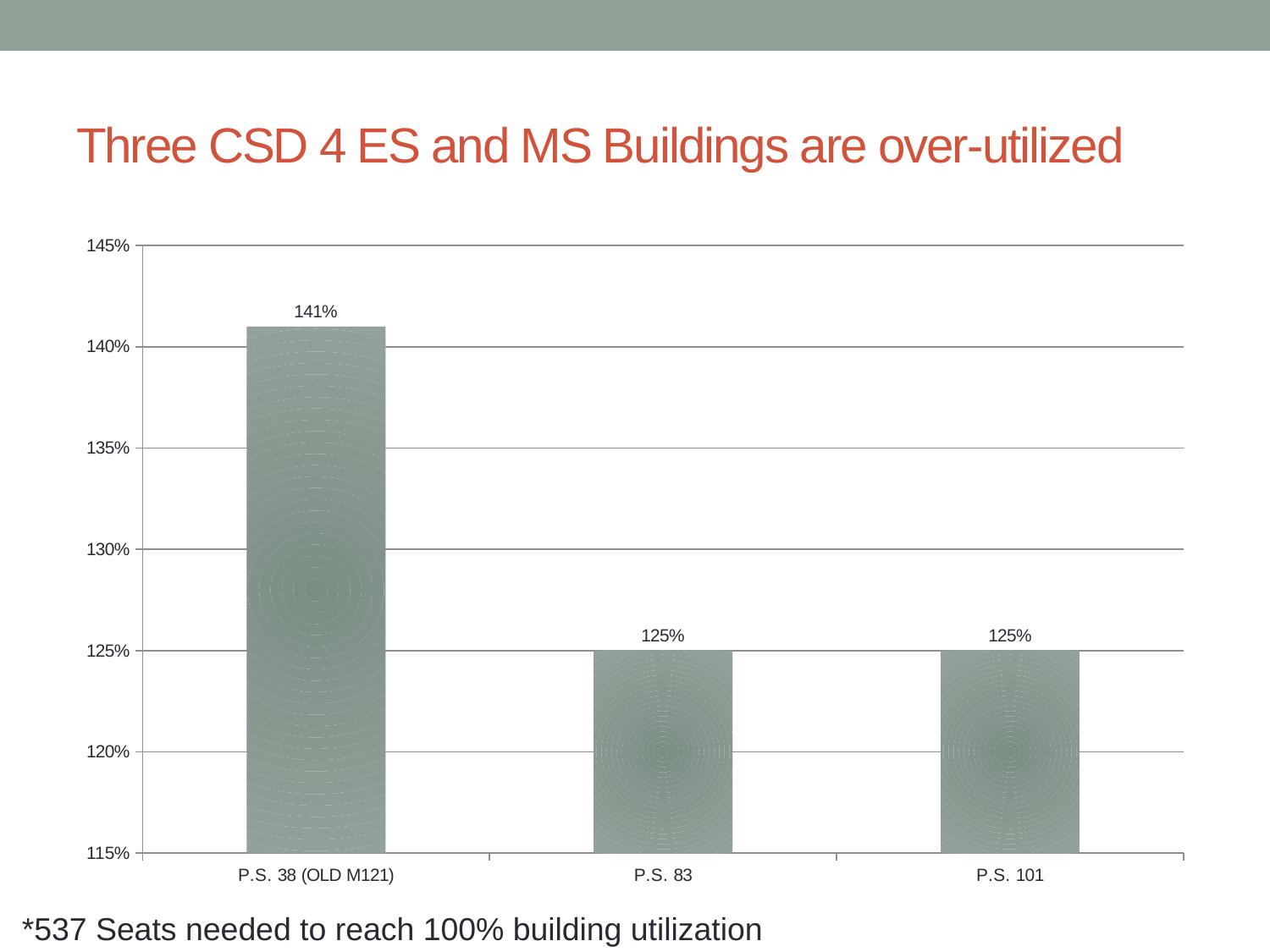

# Three CSD 4 ES and MS Buildings are over-utilized

### Chart

| Category |  |
|---|---|
| P.S. 38 (OLD M121) | 1.41 |
| P.S. 83 | 1.25 |
| P.S. 101 | 1.25 |
*537 Seats needed to reach 100% building utilization